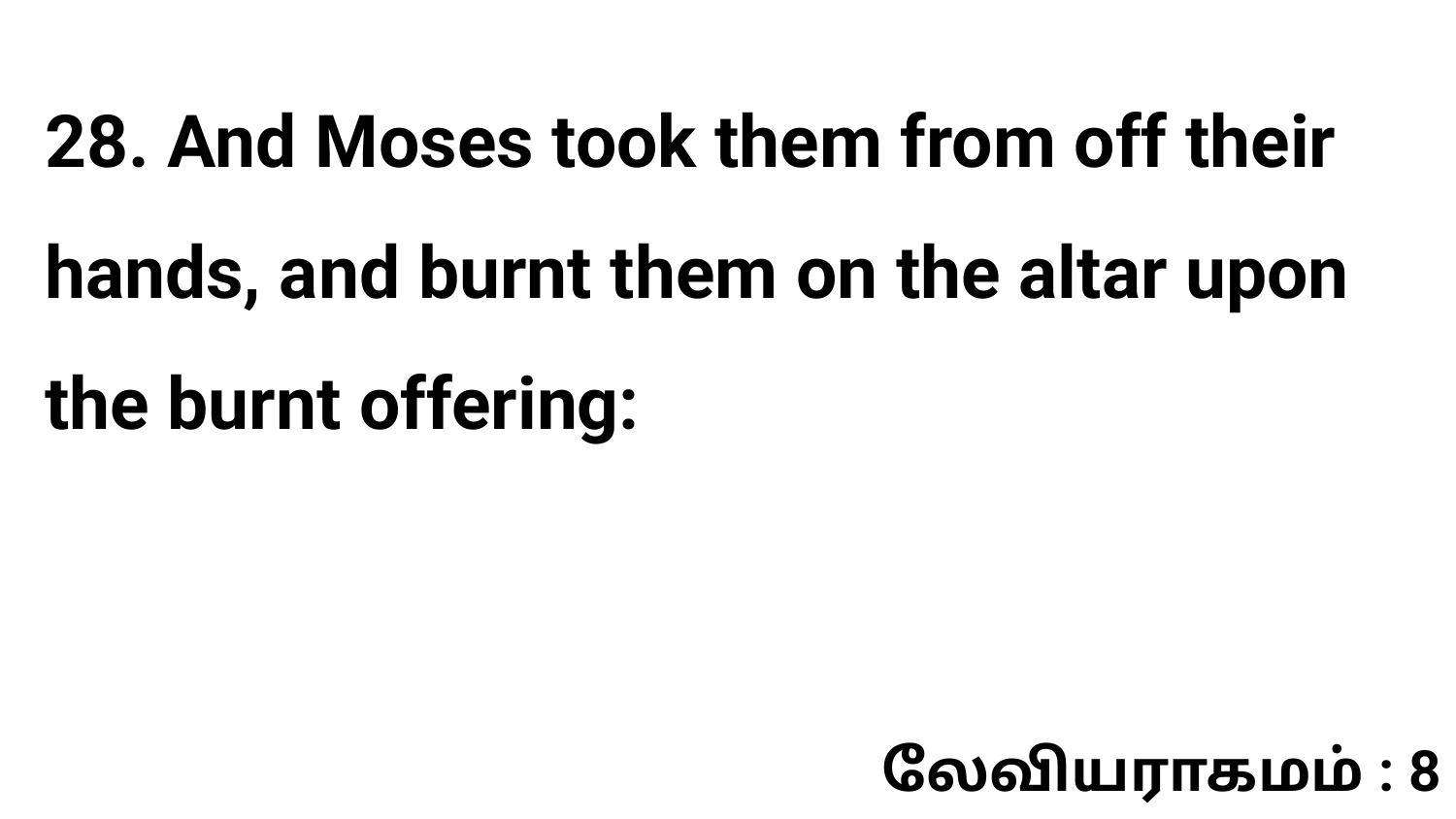

28. And Moses took them from off their hands, and burnt them on the altar upon the burnt offering:
லேவியராகமம் : 8